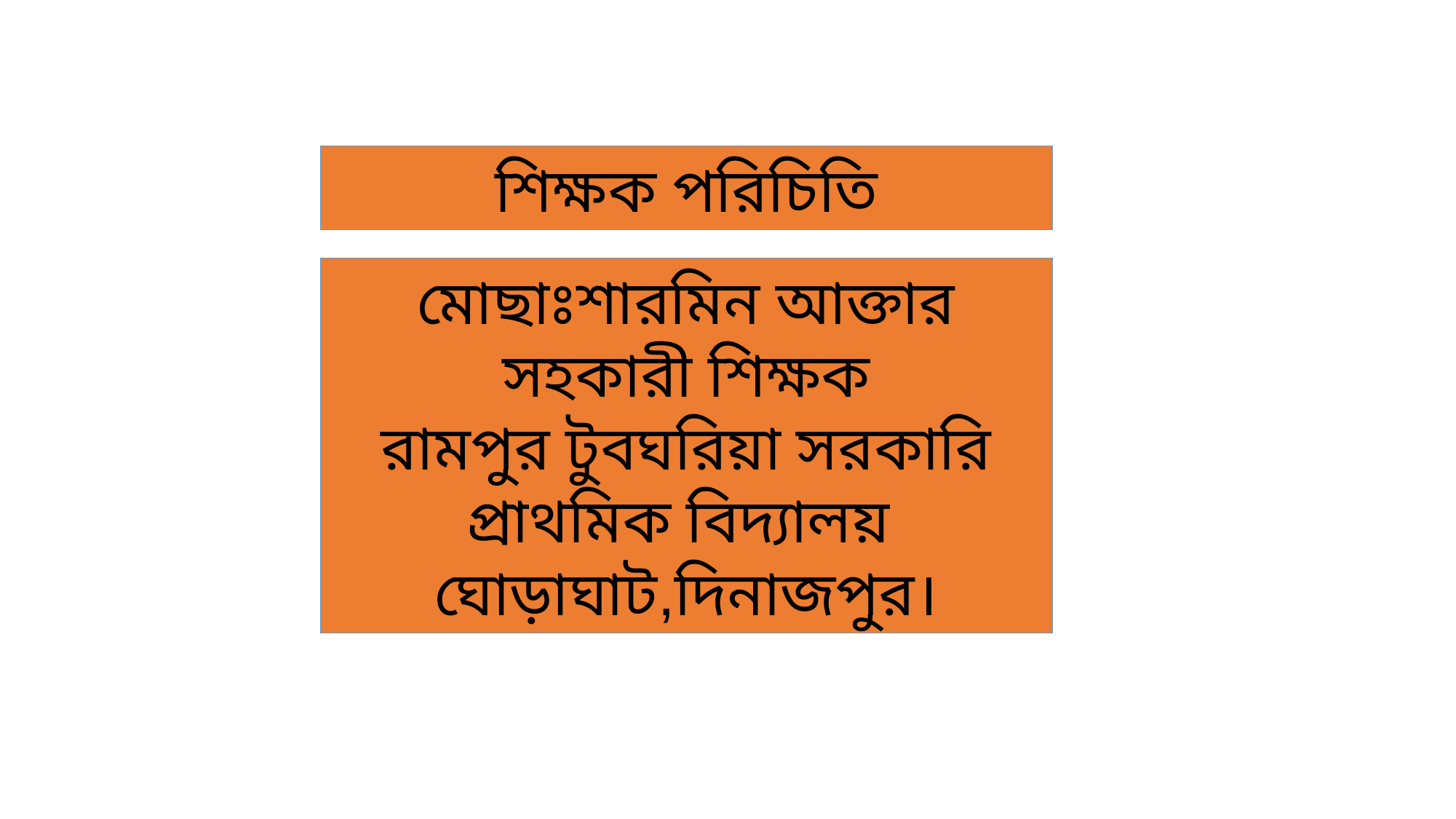

শিক্ষক পরিচিতি
মোছাঃশারমিন আক্তার
সহকারী শিক্ষক
রামপুর টুবঘরিয়া সরকারি প্রাথমিক বিদ্যালয়
ঘোড়াঘাট,দিনাজপুর।